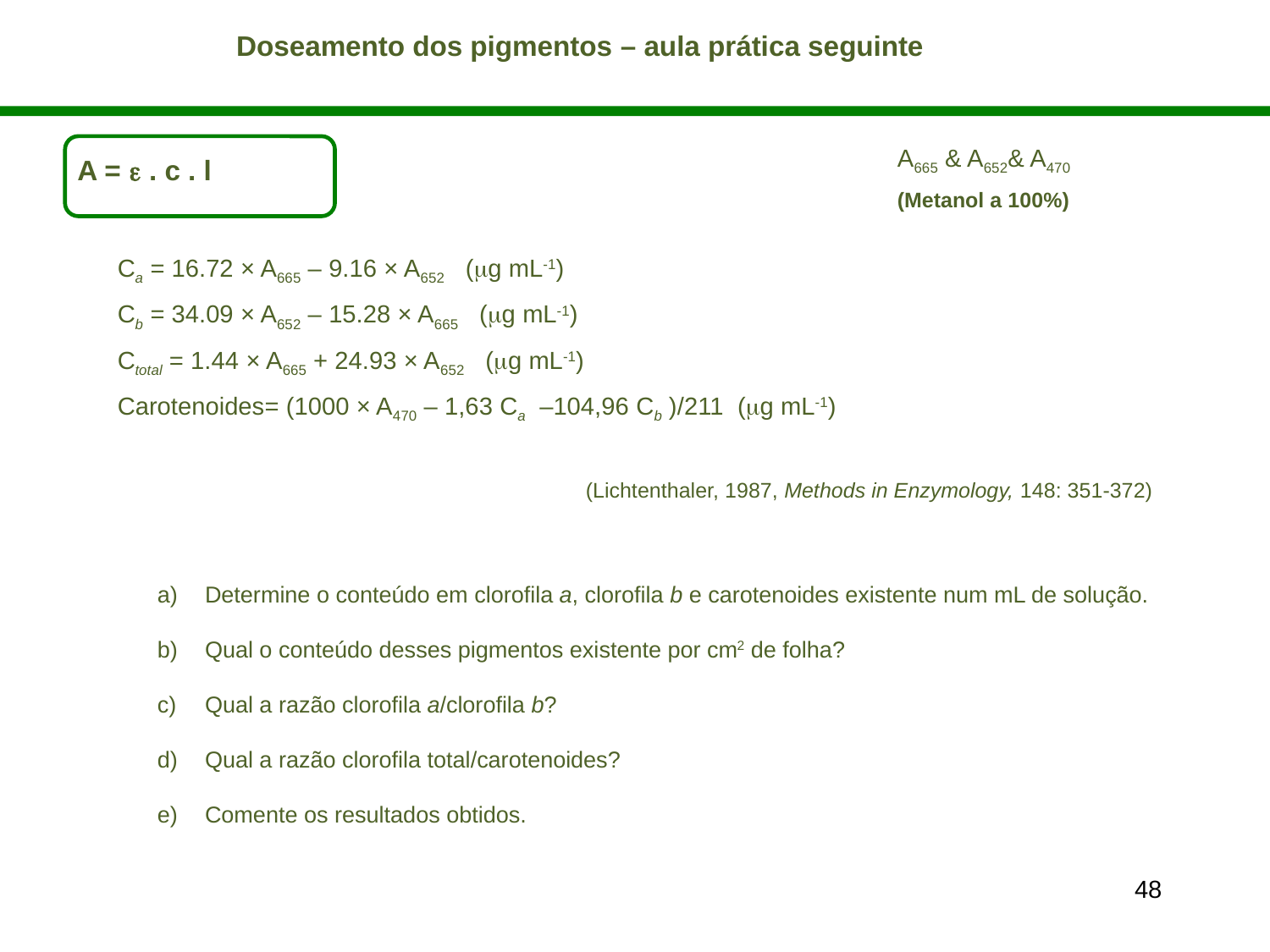

Doseamento dos pigmentos – aula prática seguinte

A665 & A652& A470
(Metanol a 100%)
A = ε . c . l
Ca = 16.72 × A665 – 9.16 × A652   (μg mL-1)
Cb = 34.09 × A652 – 15.28 × A665   (μg mL-1)
Ctotal = 1.44 × A665 + 24.93 × A652   (μg mL-1)
Carotenoides= (1000 × A470 – 1,63 Ca  –104,96 Cb )/211  (μg mL-1)

(Lichtenthaler, 1987, Methods in Enzymology, 148: 351-372)
Determine o conteúdo em clorofila a, clorofila b e carotenoides existente num mL de solução.
Qual o conteúdo desses pigmentos existente por cm2 de folha?
Qual a razão clorofila a/clorofila b?
Qual a razão clorofila total/carotenoides?
Comente os resultados obtidos.
48